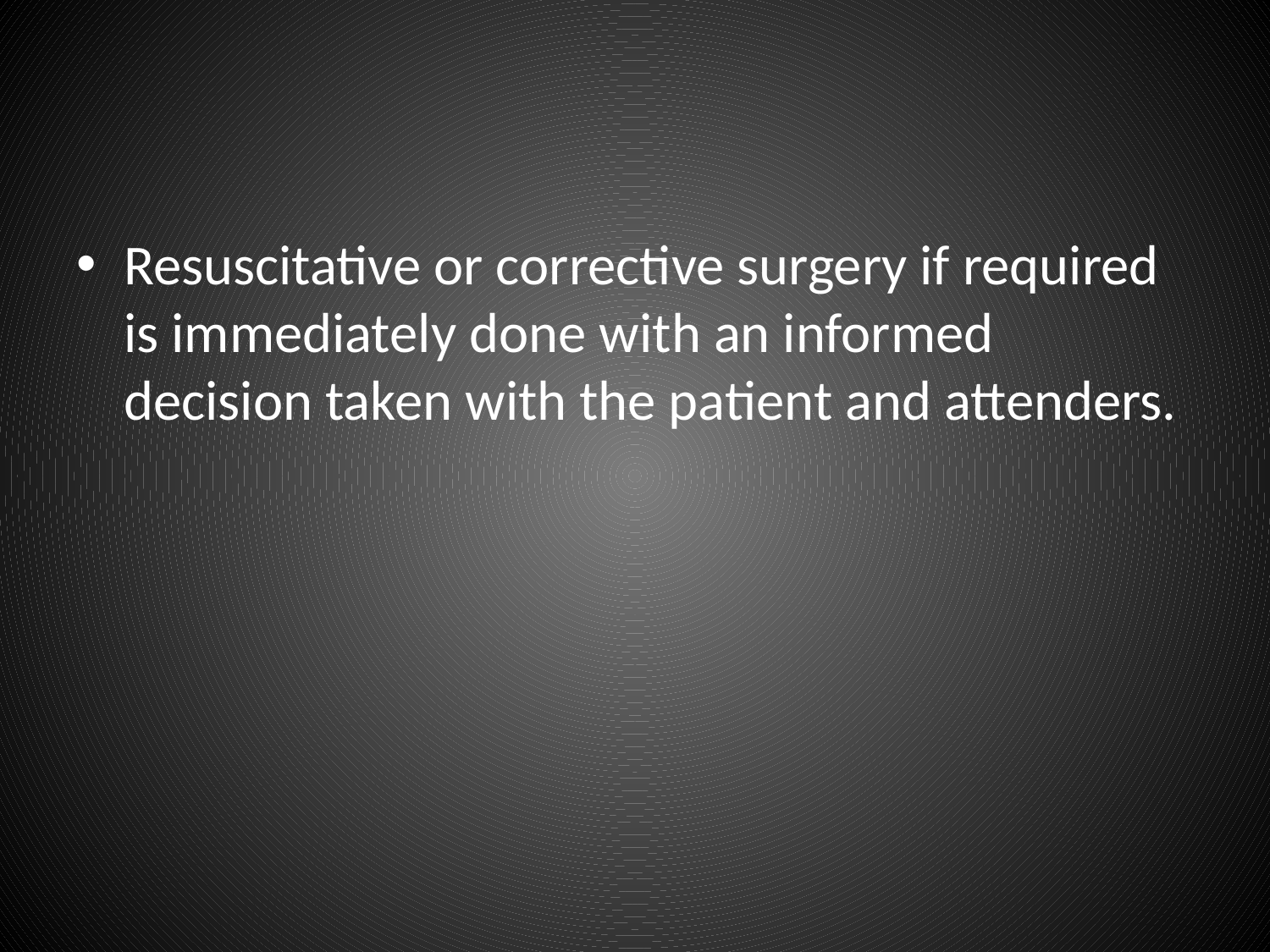

#
Resuscitative or corrective surgery if required is immediately done with an informed decision taken with the patient and attenders.